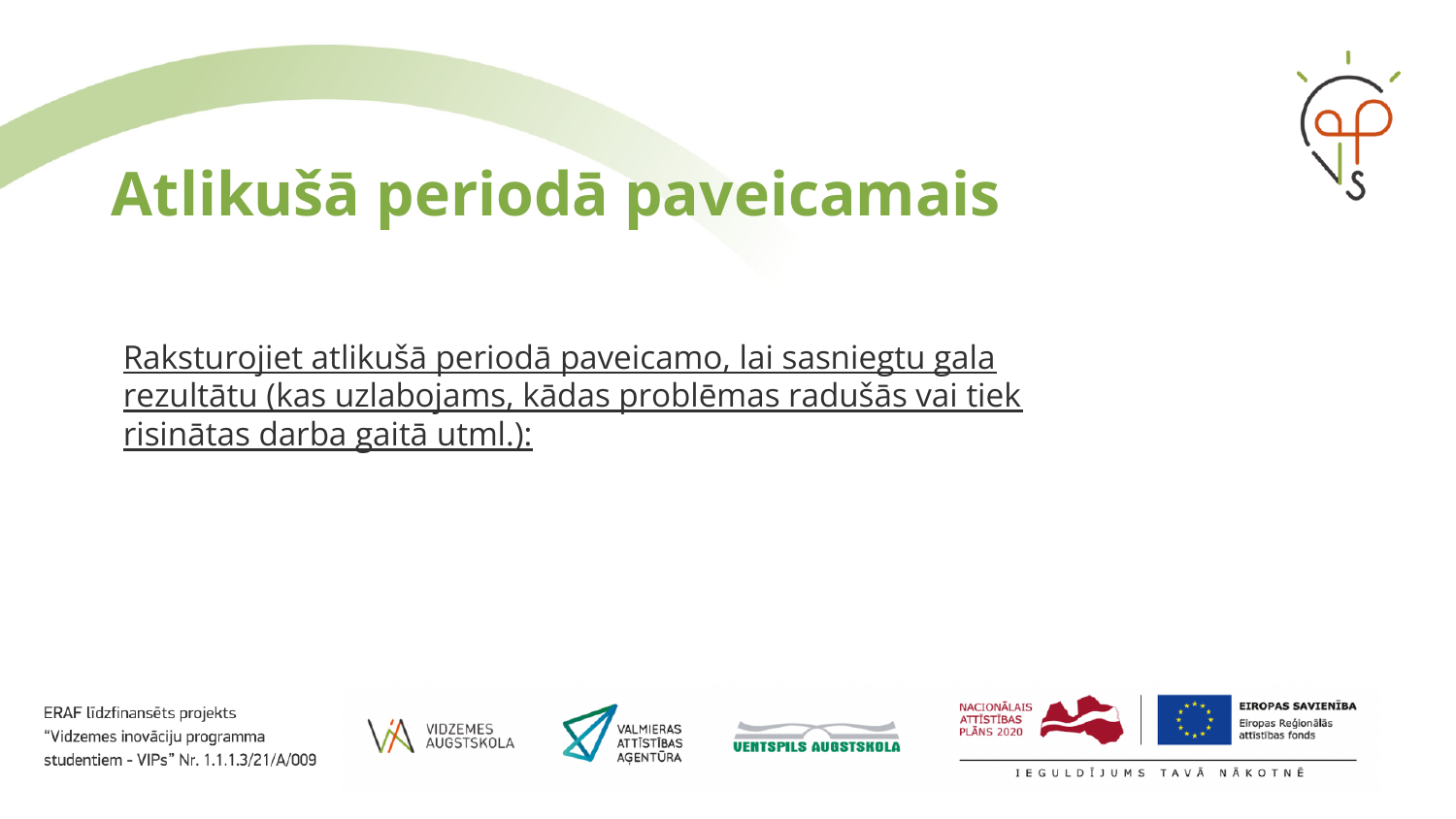

# Atlikušā periodā paveicamais
Raksturojiet atlikušā periodā paveicamo, lai sasniegtu gala rezultātu (kas uzlabojams, kādas problēmas radušās vai tiek risinātas darba gaitā utml.):